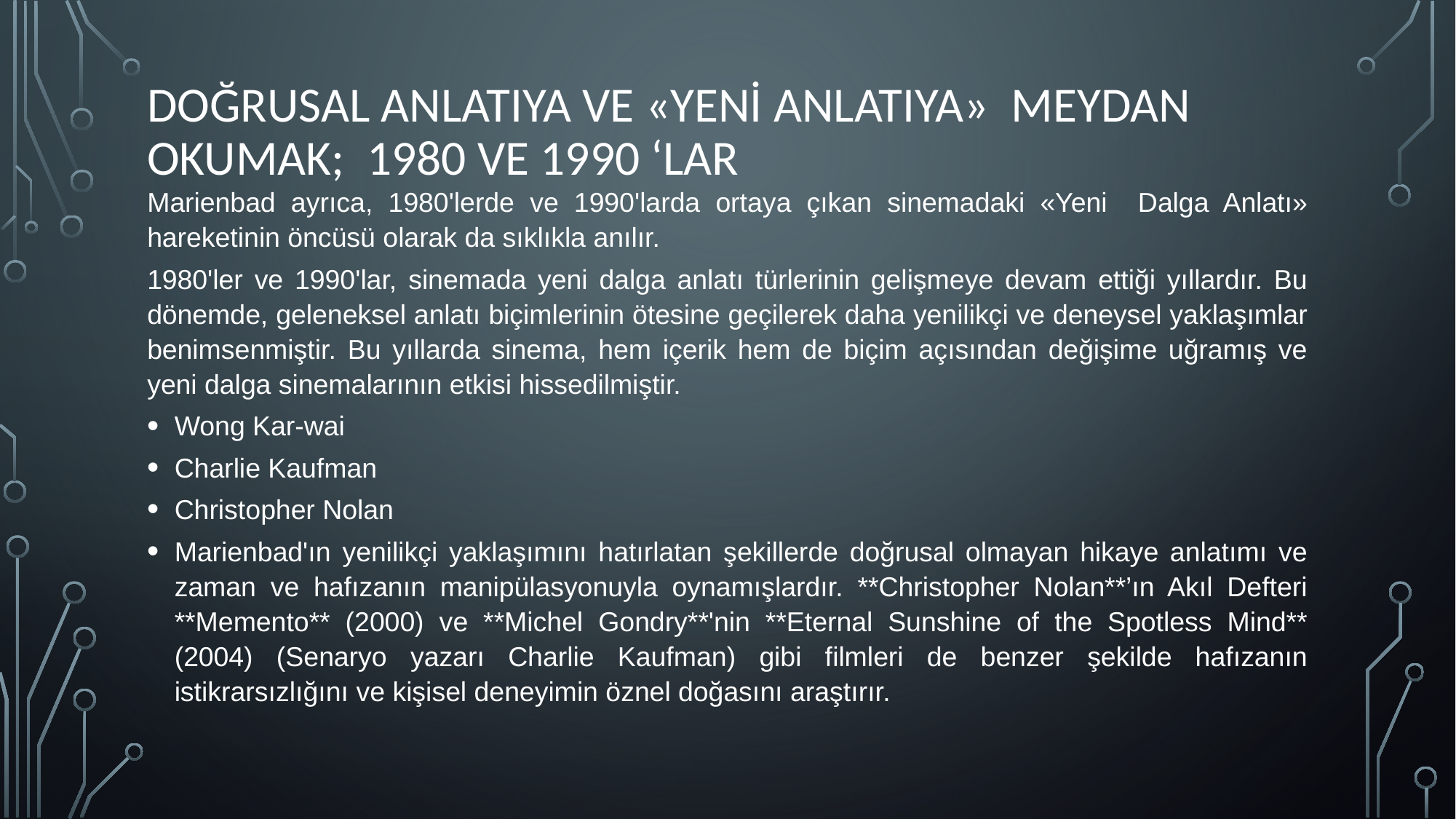

# Doğrusal Anlatıya ve «Yeni ANLATIya»  Meydan Okumak;  1980 ve 1990 ‘LAR
Marienbad ayrıca, 1980'lerde ve 1990'larda ortaya çıkan sinemadaki «Yeni  Dalga Anlatı» hareketinin öncüsü olarak da sıklıkla anılır.
1980'ler ve 1990'lar, sinemada yeni dalga anlatı türlerinin gelişmeye devam ettiği yıllardır. Bu dönemde, geleneksel anlatı biçimlerinin ötesine geçilerek daha yenilikçi ve deneysel yaklaşımlar benimsenmiştir. Bu yıllarda sinema, hem içerik hem de biçim açısından değişime uğramış ve yeni dalga sinemalarının etkisi hissedilmiştir.
Wong Kar-wai
Charlie Kaufman
Christopher Nolan
Marienbad'ın yenilikçi yaklaşımını hatırlatan şekillerde doğrusal olmayan hikaye anlatımı ve zaman ve hafızanın manipülasyonuyla oynamışlardır. **Christopher Nolan**’ın Akıl Defteri **Memento** (2000) ve **Michel Gondry**'nin **Eternal Sunshine of the Spotless Mind** (2004) (Senaryo yazarı Charlie Kaufman) gibi filmleri de benzer şekilde hafızanın istikrarsızlığını ve kişisel deneyimin öznel doğasını araştırır.